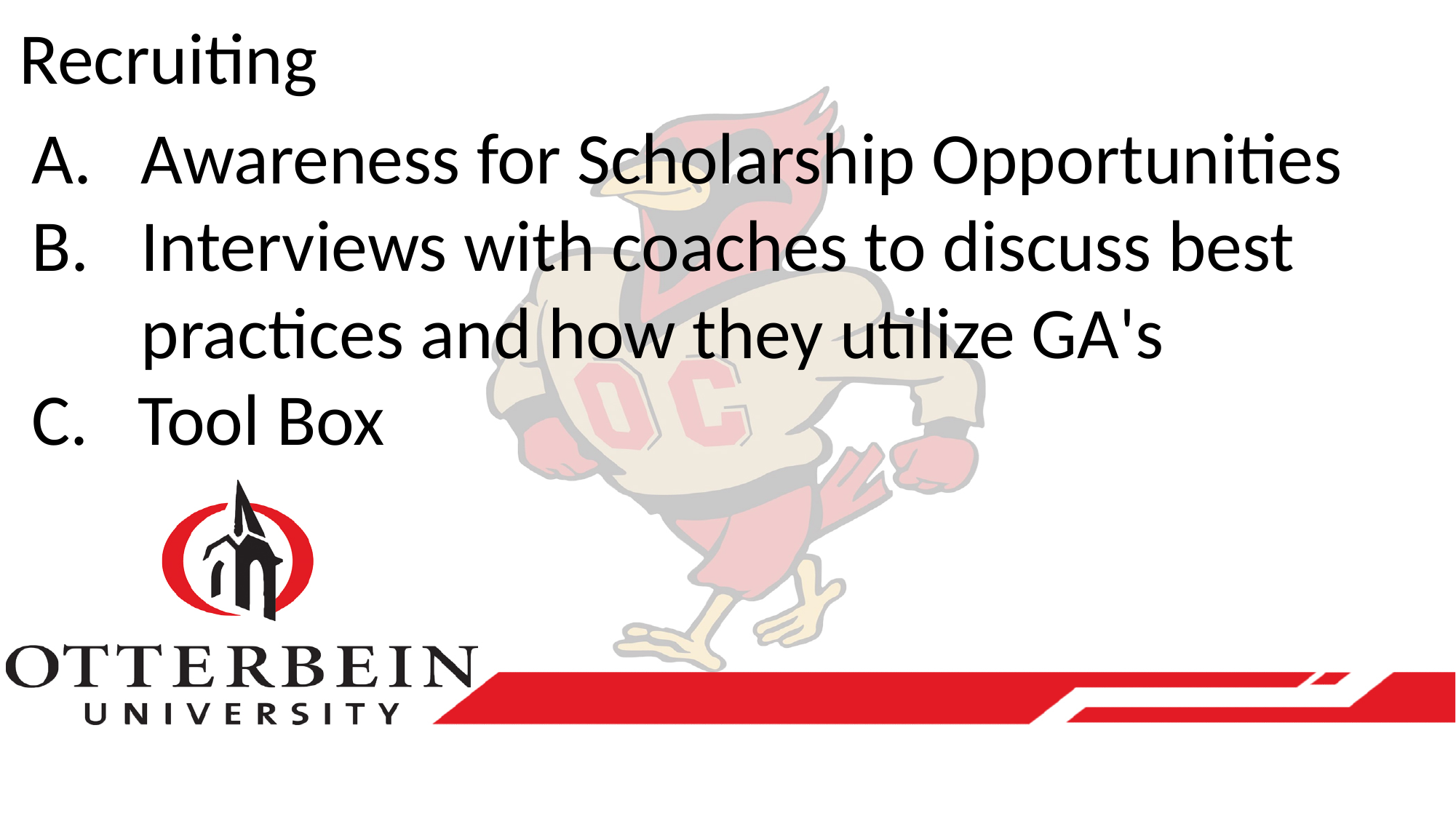

Recruiting
Awareness for Scholarship Opportunities
Interviews with coaches to discuss best practices and how they utilize GA's
C.   Tool Box